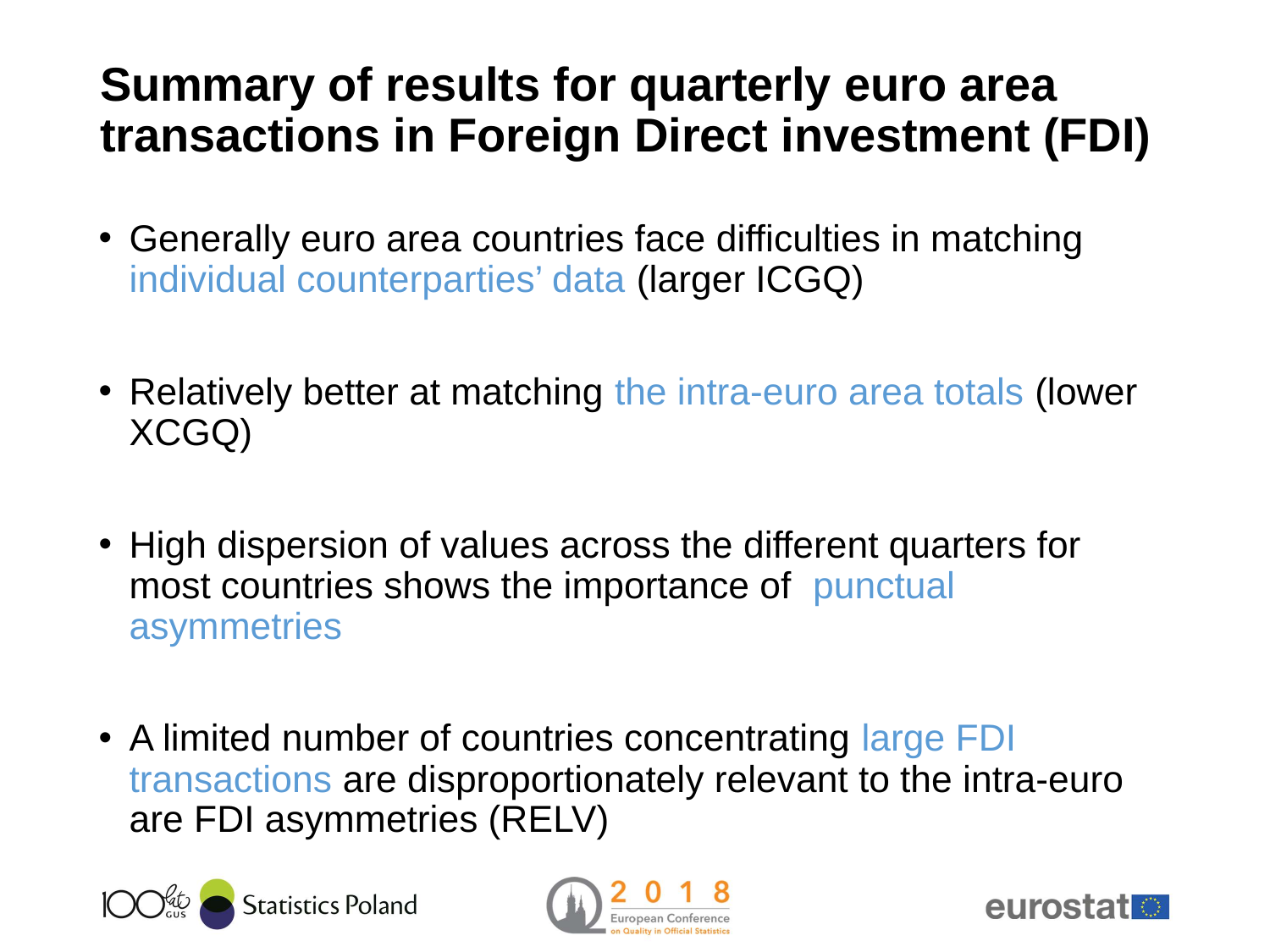

# Summary of results for quarterly euro area transactions in Foreign Direct investment (FDI)
Generally euro area countries face difficulties in matching individual counterparties’ data (larger ICGQ)

Relatively better at matching the intra-euro area totals (lower XCGQ)

High dispersion of values across the different quarters for most countries shows the importance of  punctual asymmetries

A limited number of countries concentrating large FDI transactions are disproportionately relevant to the intra-euro are FDI asymmetries (RELV)